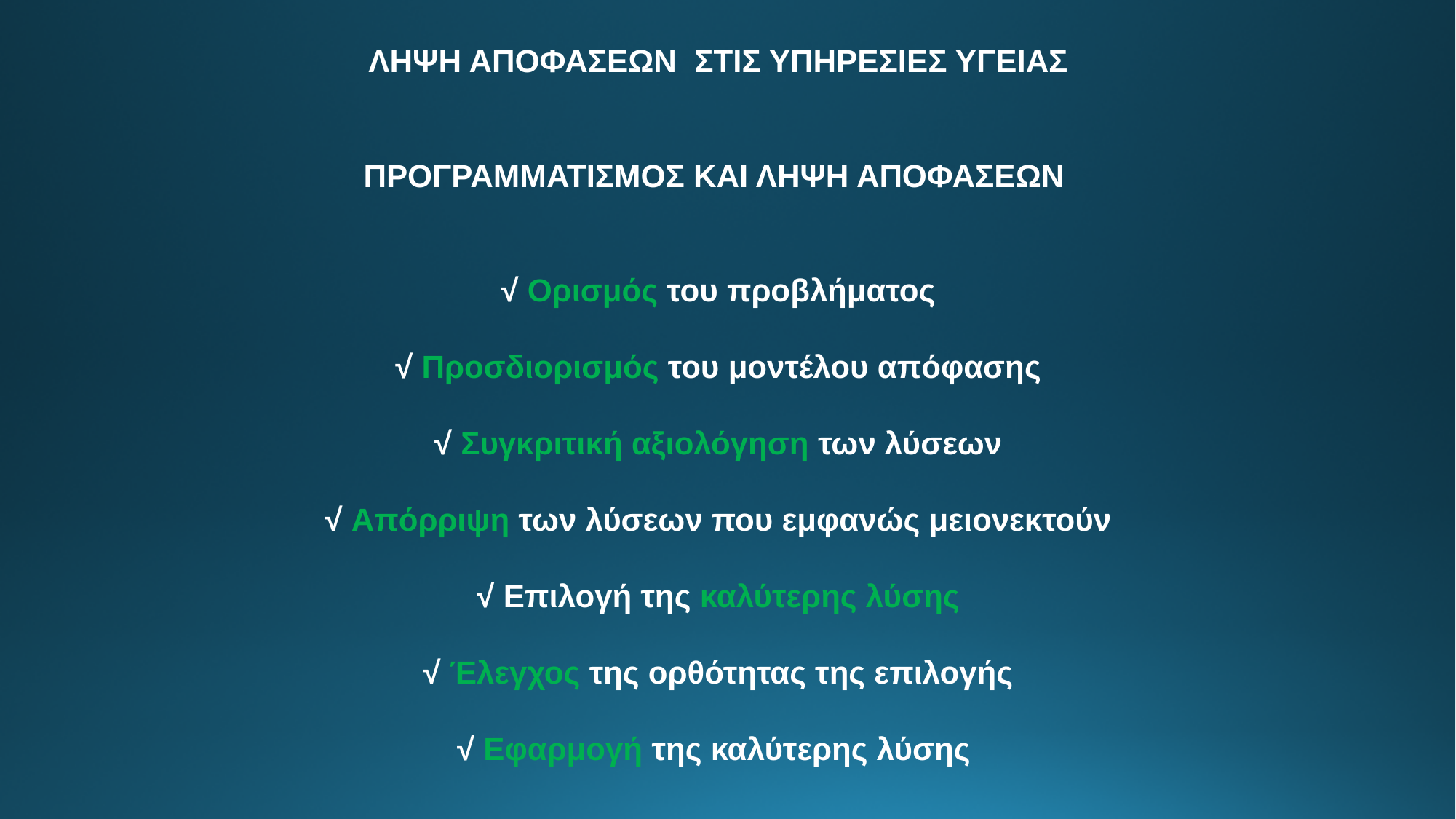

ΛΗΨΗ ΑΠΟΦΑΣΕΩΝ  ΣΤΙΣ ΥΠΗΡΕΣΙΕΣ ΥΓΕΙΑΣ

ΠΡΟΓΡΑΜΜΑΤΙΣΜΟΣ ΚΑΙ ΛΗΨΗ ΑΠΟΦΑΣΕΩΝ

√ Ορισμός του προβλήματος

√ Προσδιορισμός του μοντέλου απόφασης

√ Συγκριτική αξιολόγηση των λύσεων

√ Απόρριψη των λύσεων που εμφανώς μειονεκτούν

√ Επιλογή της καλύτερης λύσης

√ Έλεγχος της ορθότητας της επιλογής

√ Εφαρμογή της καλύτερης λύσης